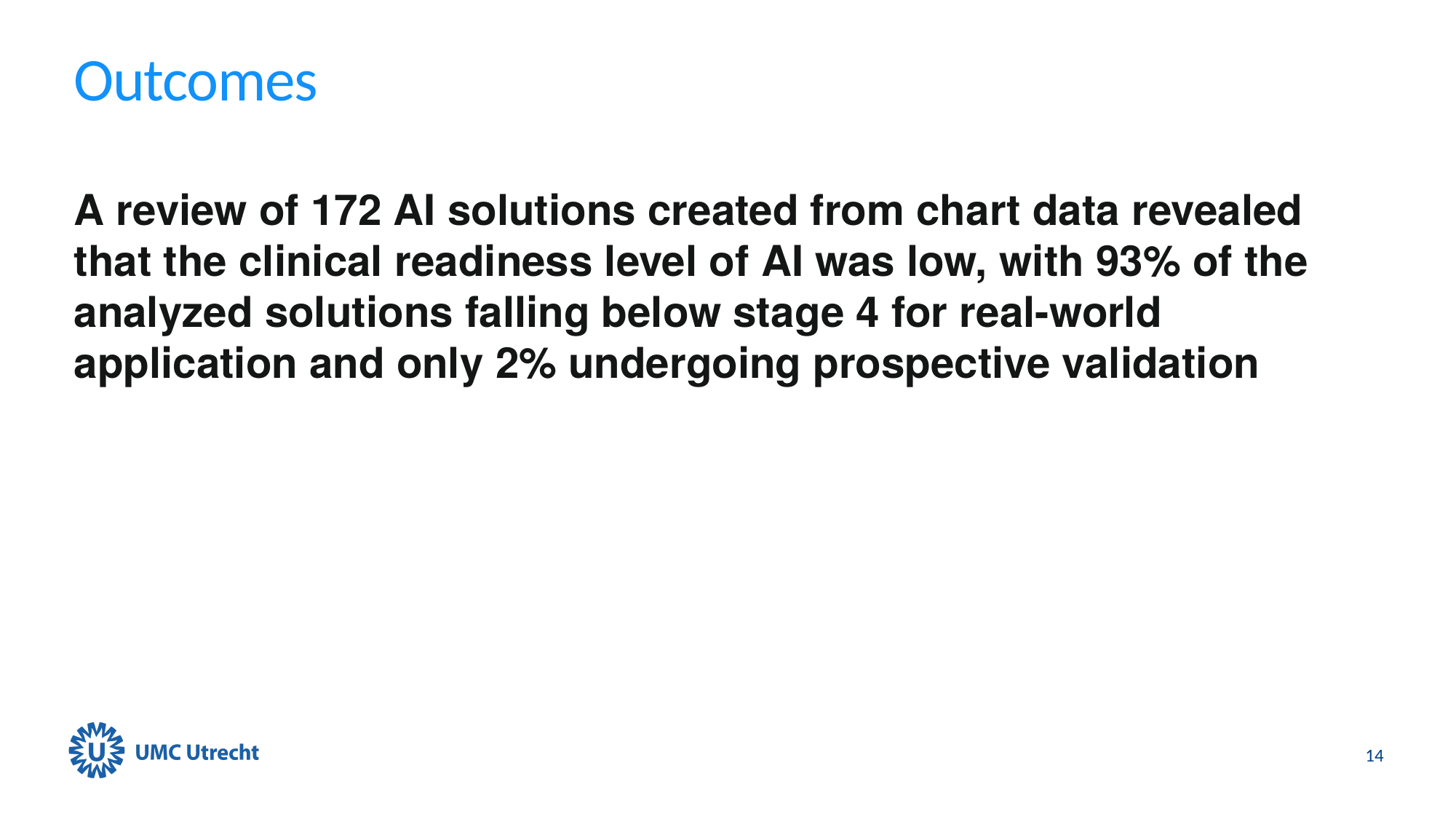

# Outcomes
A review of 172 AI solutions created from chart data revealed that the clinical readiness level of AI was low, with 93% of the analyzed solutions falling below stage 4 for real-world application and only 2% undergoing prospective validation

14